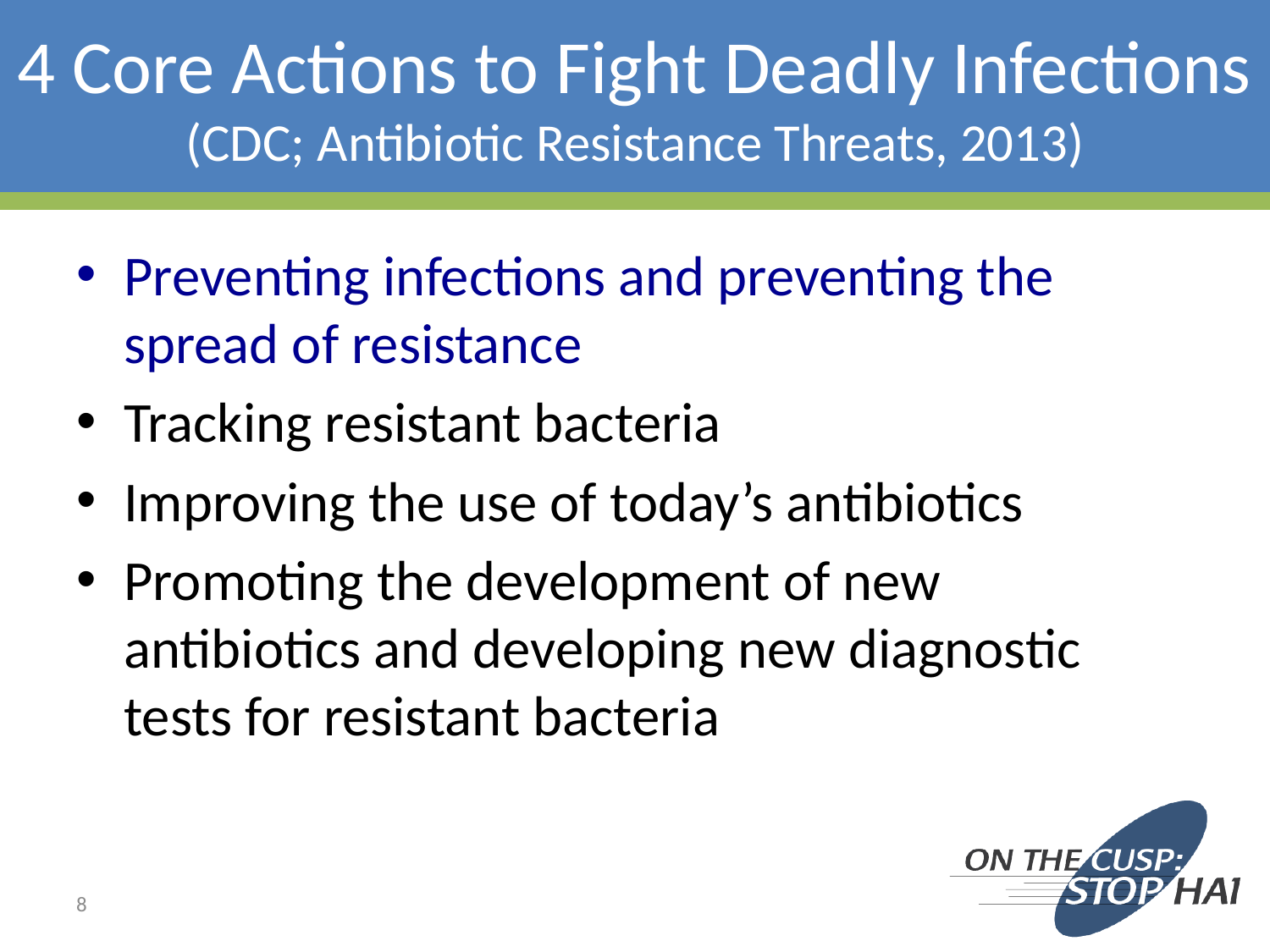

# 4 Core Actions to Fight Deadly Infections (CDC; Antibiotic Resistance Threats, 2013)
Preventing infections and preventing the spread of resistance
Tracking resistant bacteria
Improving the use of today’s antibiotics
Promoting the development of new antibiotics and developing new diagnostic tests for resistant bacteria

8